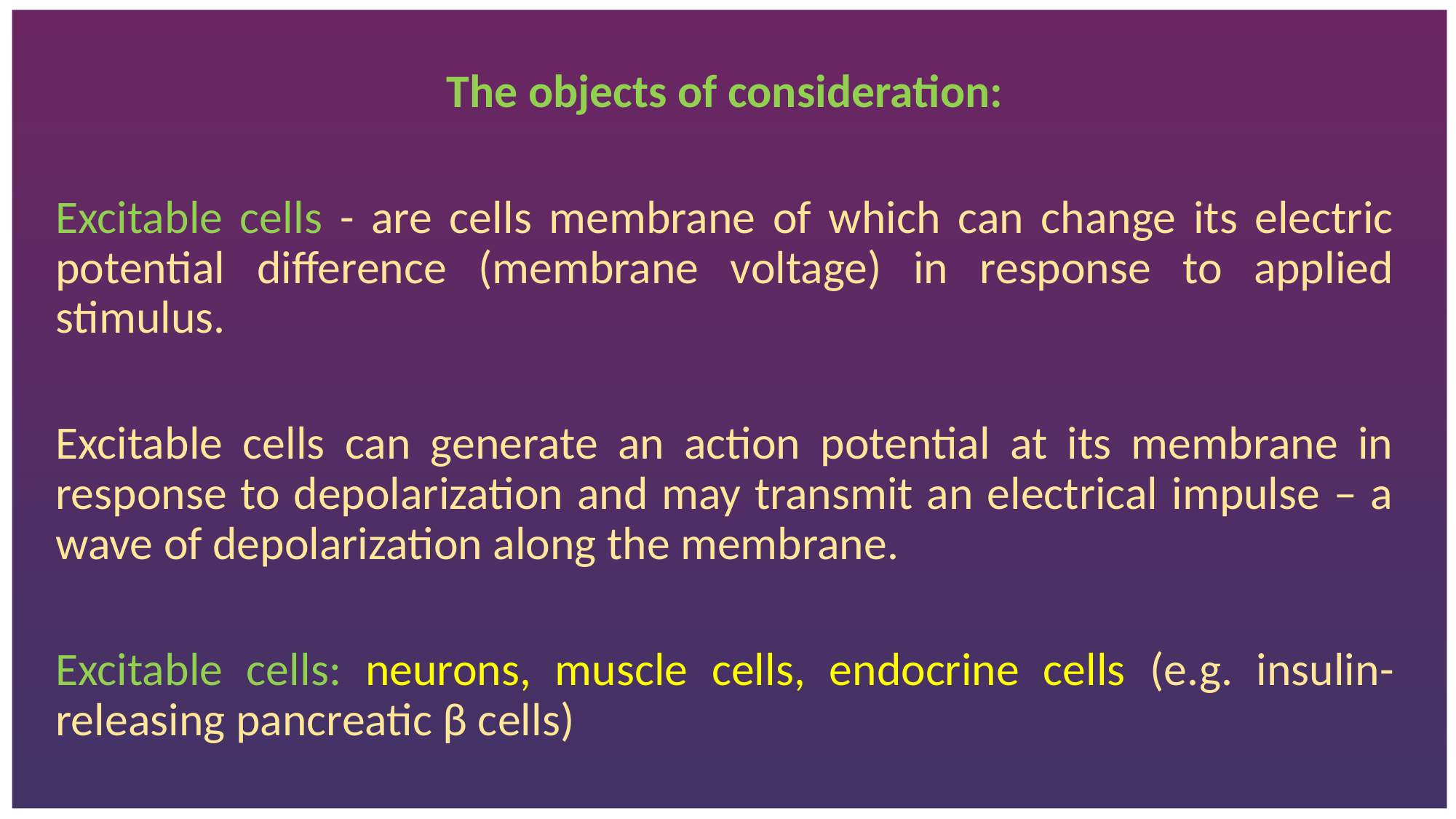

The objects of consideration:

Excitable cells - are cells membrane of which can change its electric potential difference (membrane voltage) in response to applied stimulus.

Excitable cells can generate an action potential at its membrane in response to depolarization and may transmit an electrical impulse – a wave of depolarization along the membrane.

Excitable cells: neurons, muscle cells, endocrine cells (e.g. insulin-releasing pancreatic β cells)